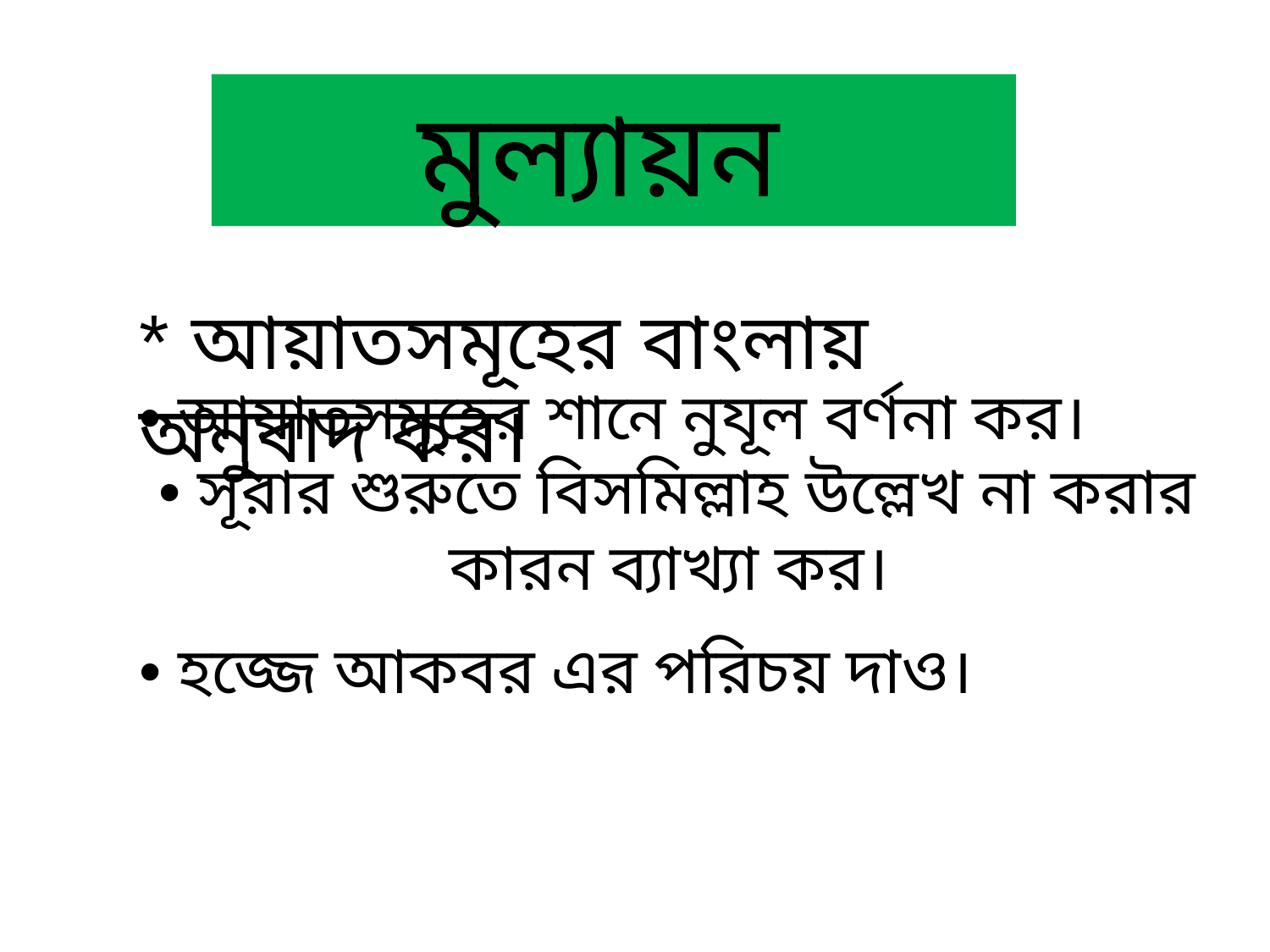

মুল্যায়ন
* আয়াতসমূহের বাংলায় অনুবাদ কর।
• আয়াতসমূহের শানে নুযূল বর্ণনা কর।
• সূরার শুরুতে বিসমিল্লাহ উল্লেখ না করার কারন ব্যাখ্যা কর।
• হজ্জে আকবর এর পরিচয় দাও।